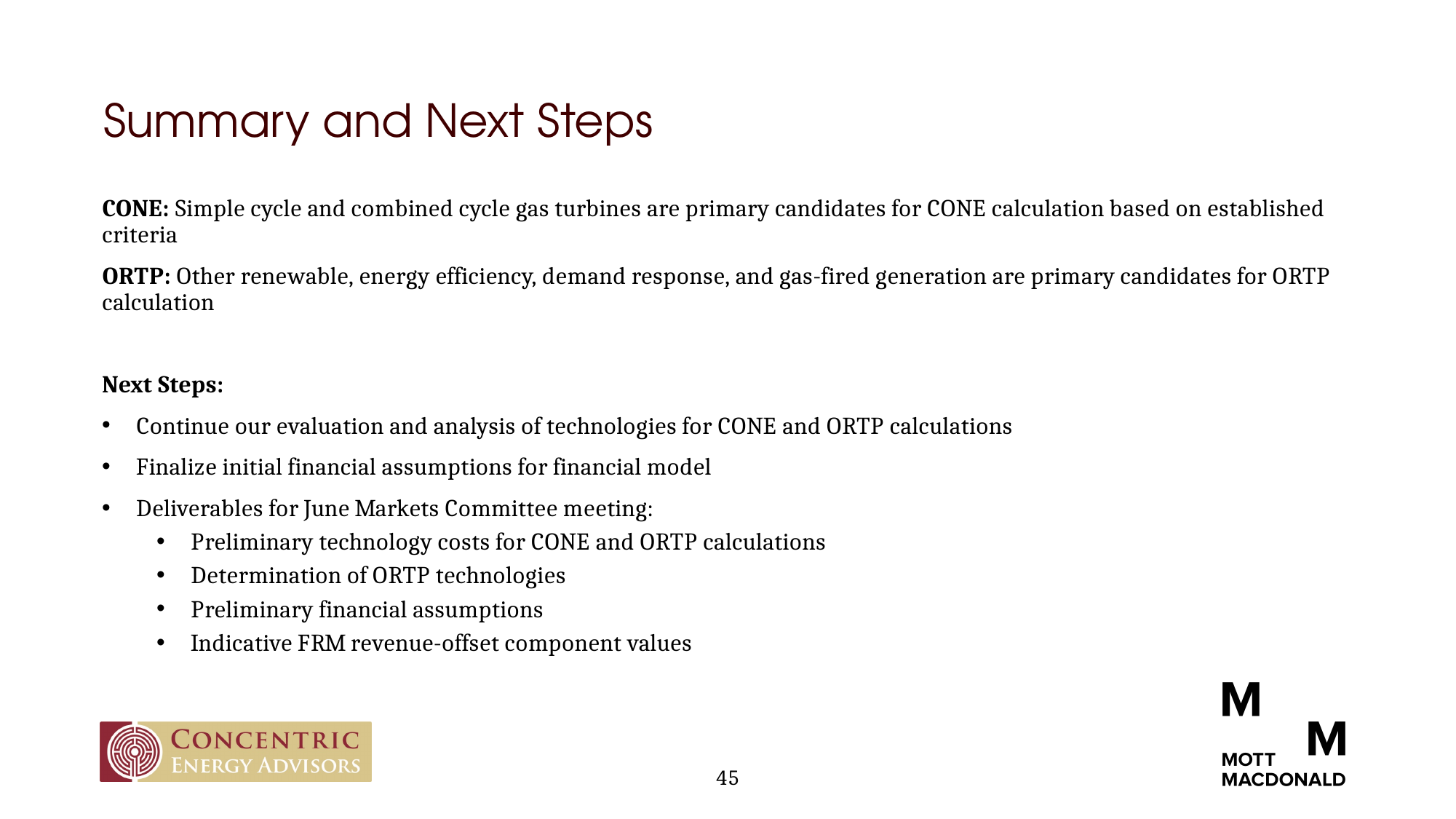

# Summary and Next Steps
CONE: Simple cycle and combined cycle gas turbines are primary candidates for CONE calculation based on established criteria
ORTP: Other renewable, energy efficiency, demand response, and gas-fired generation are primary candidates for ORTP calculation

Next Steps:
Continue our evaluation and analysis of technologies for CONE and ORTP calculations
Finalize initial financial assumptions for financial model
Deliverables for June Markets Committee meeting:
Preliminary technology costs for CONE and ORTP calculations
Determination of ORTP technologies
Preliminary financial assumptions
Indicative FRM revenue-offset component values